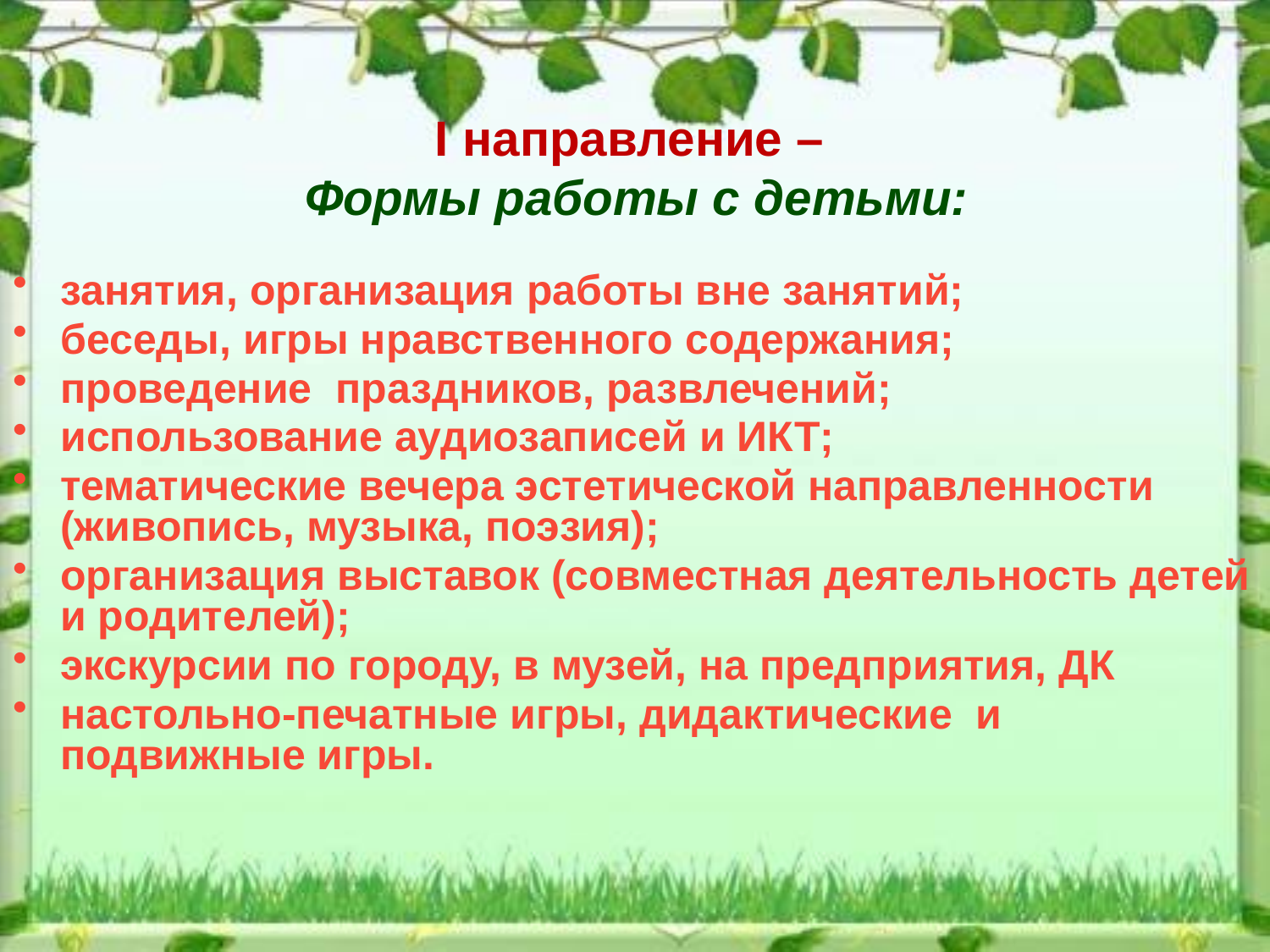

# I направление – Формы работы с детьми:
занятия, организация работы вне занятий;
беседы, игры нравственного содержания;
проведение  праздников, развлечений;
использование аудиозаписей и ИКТ;
тематические вечера эстетической направленности (живопись, музыка, поэзия);
организация выставок (совместная деятельность детей и родителей);
экскурсии по городу, в музей, на предприятия, ДК
настольно-печатные игры, дидактические  и подвижные игры.